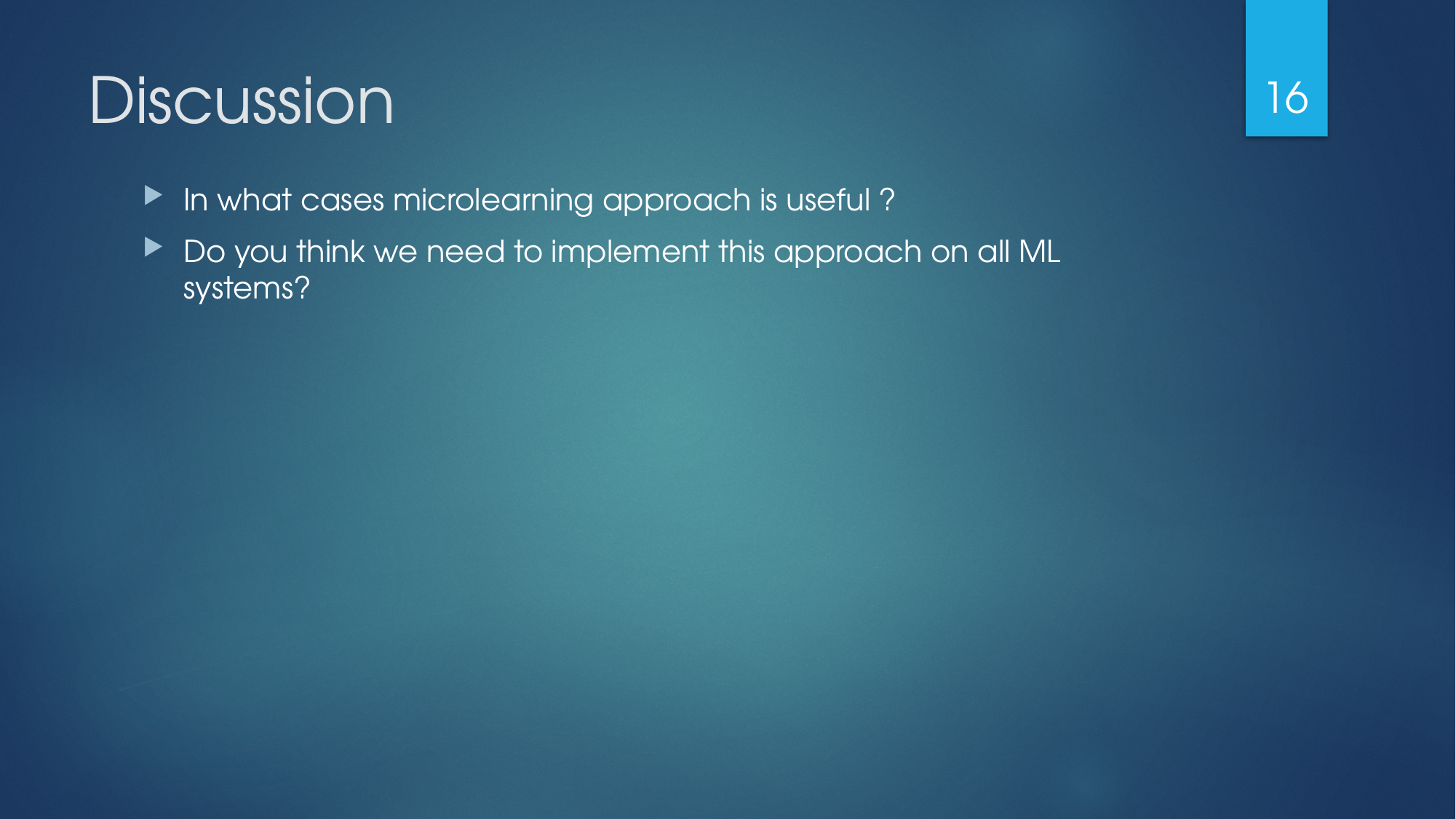

16
# Discussion
In what cases microlearning approach is useful ?
Do you think we need to implement this approach on all ML systems?